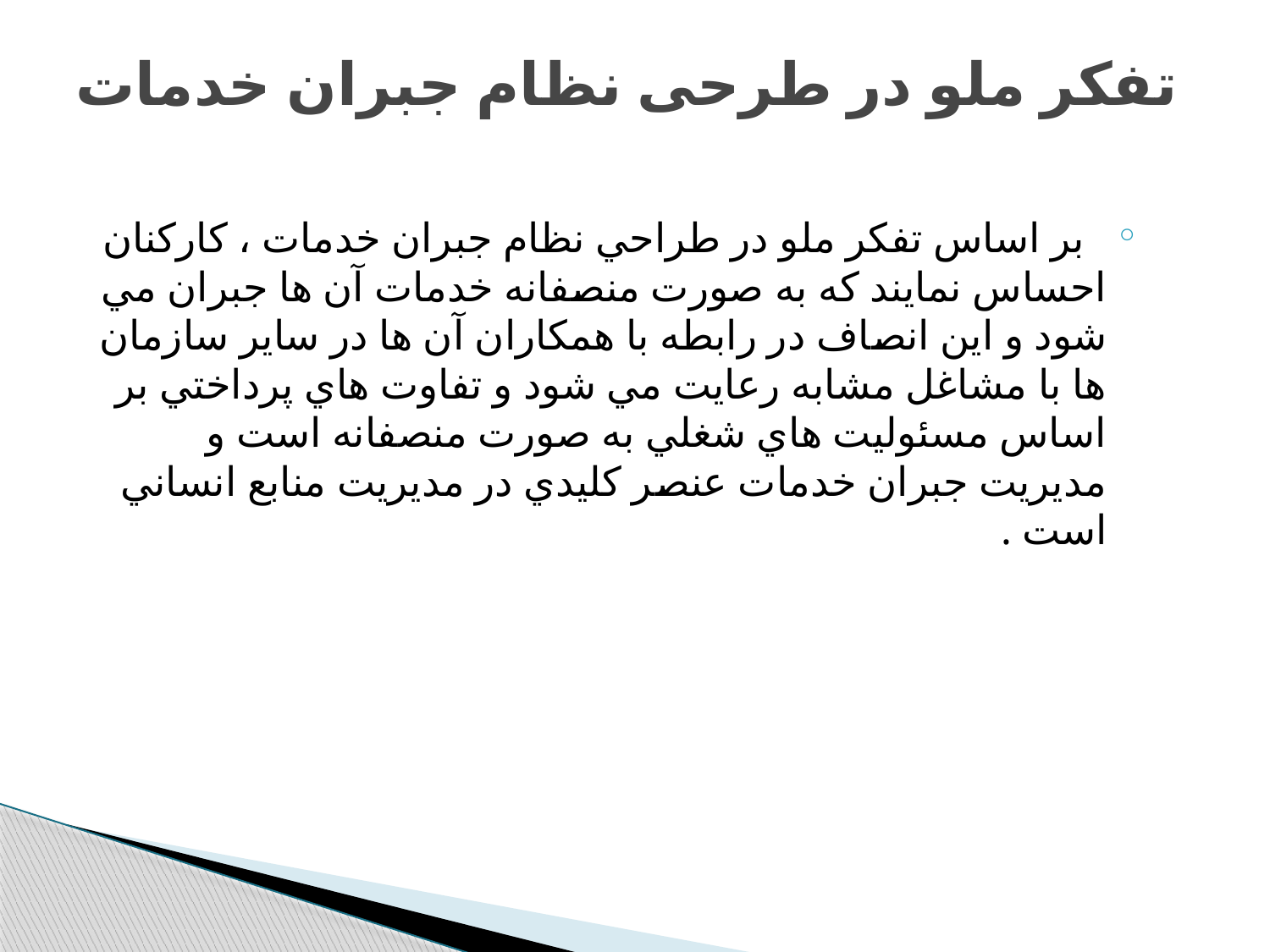

# تفکر ملو در طرحی نظام جبران خدمات
  بر اساس تفكر ملو در طراحي نظام جبران خدمات ، كاركنان احساس نمايند كه به صورت منصفانه خدمات آن ها جبران مي شود و اين انصاف در رابطه با همكاران آن ها در ساير سازمان ها با مشاغل مشابه رعايت مي شود و تفاوت هاي پرداختي بر اساس مسئوليت هاي شغلي به صورت منصفانه است و مديريت جبران خدمات عنصر كليدي در مديريت منابع انساني است .